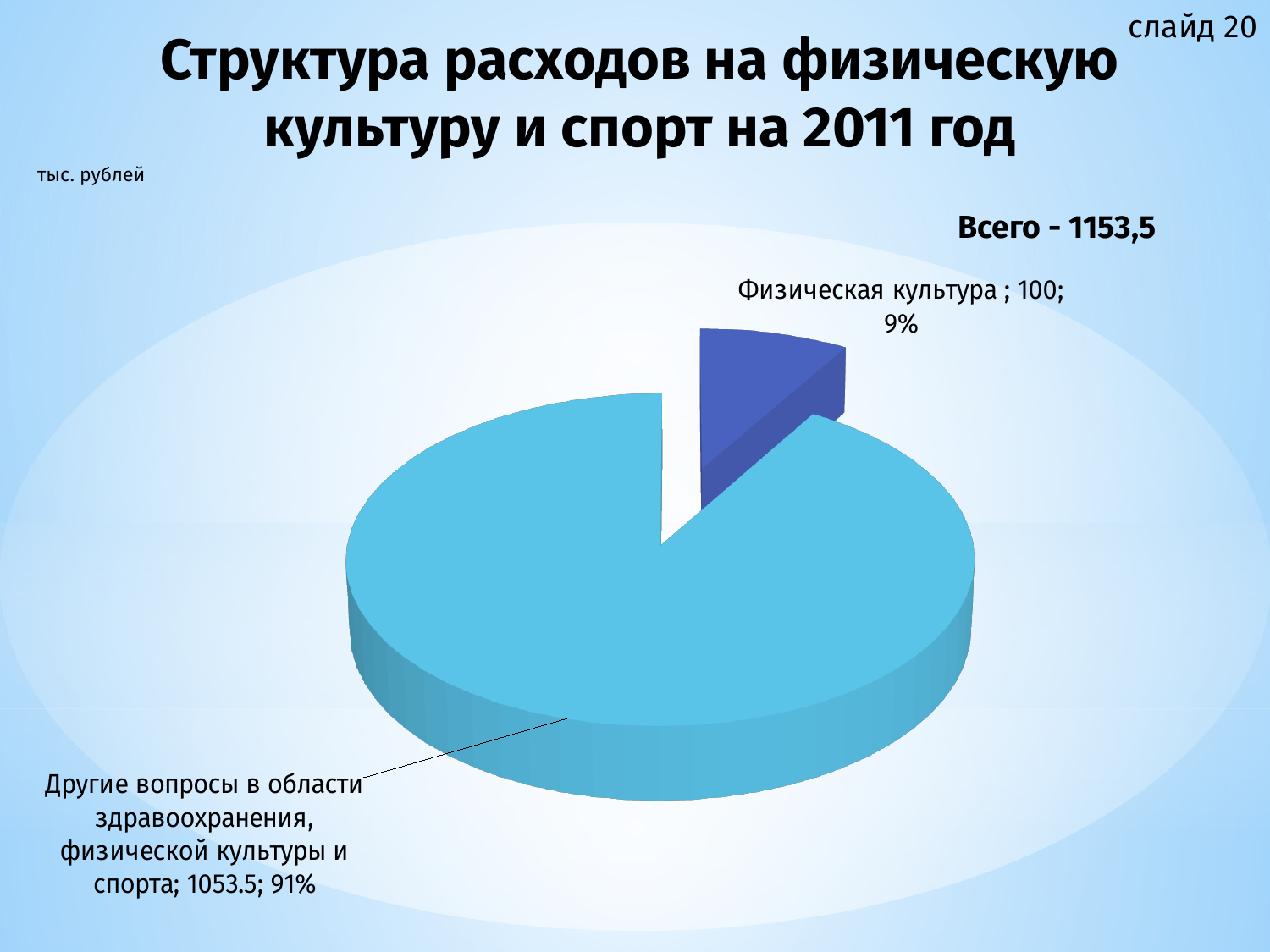

слайд 20
# Структура расходов на физическую культуру и спорт на 2011 год
тыс. рублей

[unsupported chart]

Всего - 1153,5